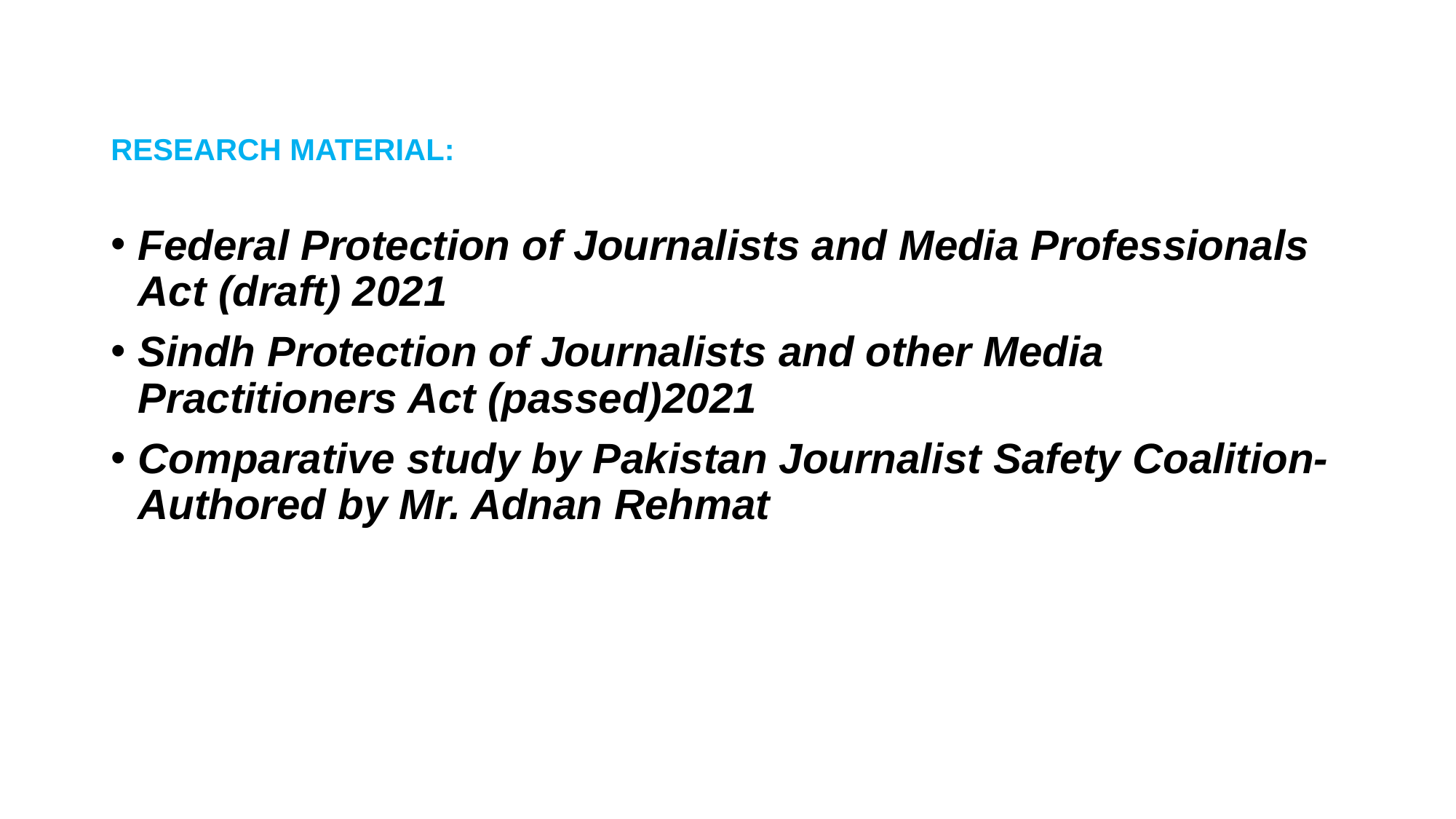

# RESEARCH MATERIAL:
Federal Protection of Journalists and Media Professionals Act (draft) 2021
Sindh Protection of Journalists and other Media Practitioners Act (passed)2021
Comparative study by Pakistan Journalist Safety Coalition-Authored by Mr. Adnan Rehmat